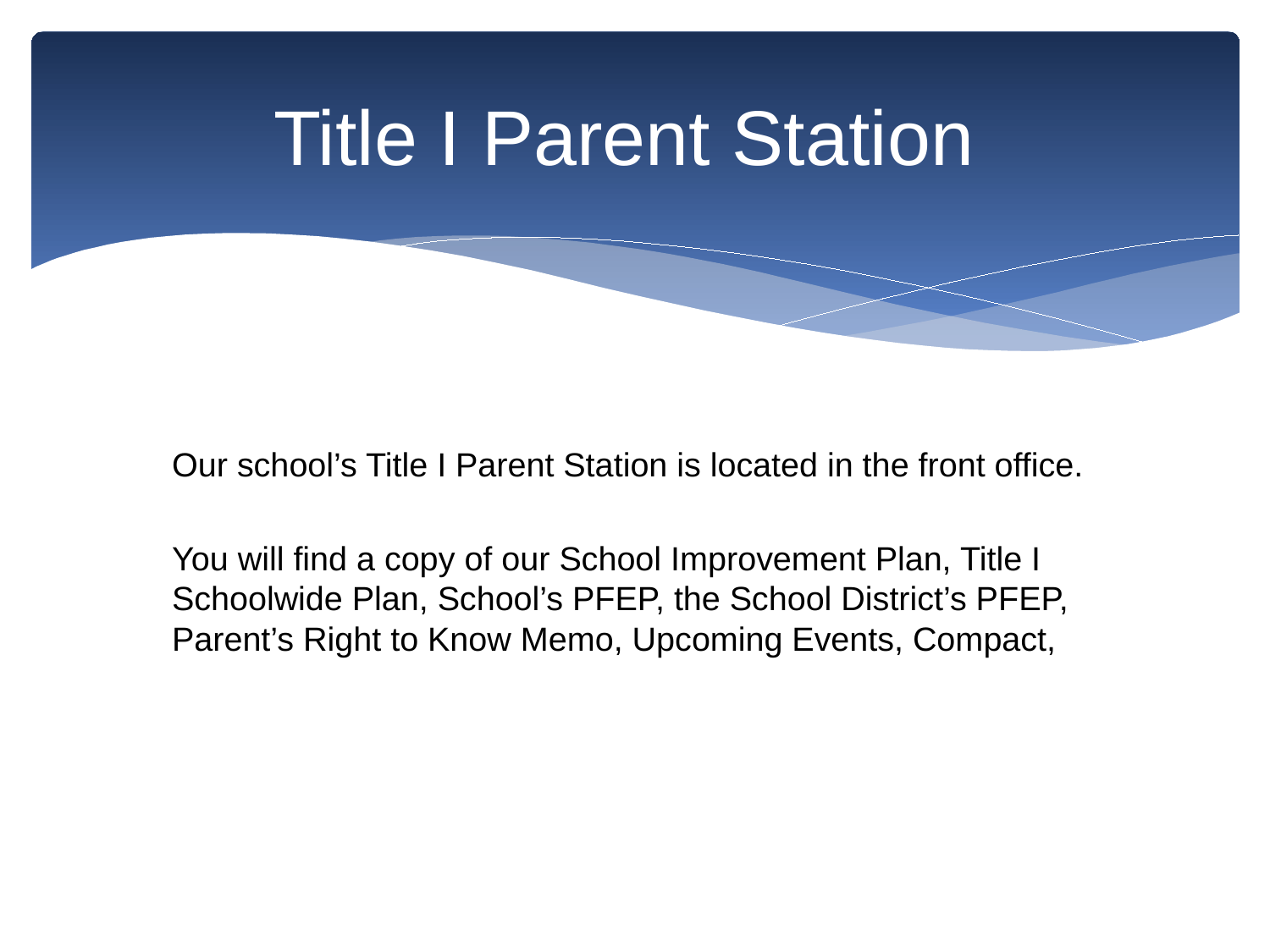

# Title I Parent Station
Our school’s Title I Parent Station is located in the front office.

You will find a copy of our School Improvement Plan, Title I Schoolwide Plan, School’s PFEP, the School District’s PFEP, Parent’s Right to Know Memo, Upcoming Events, Compact,